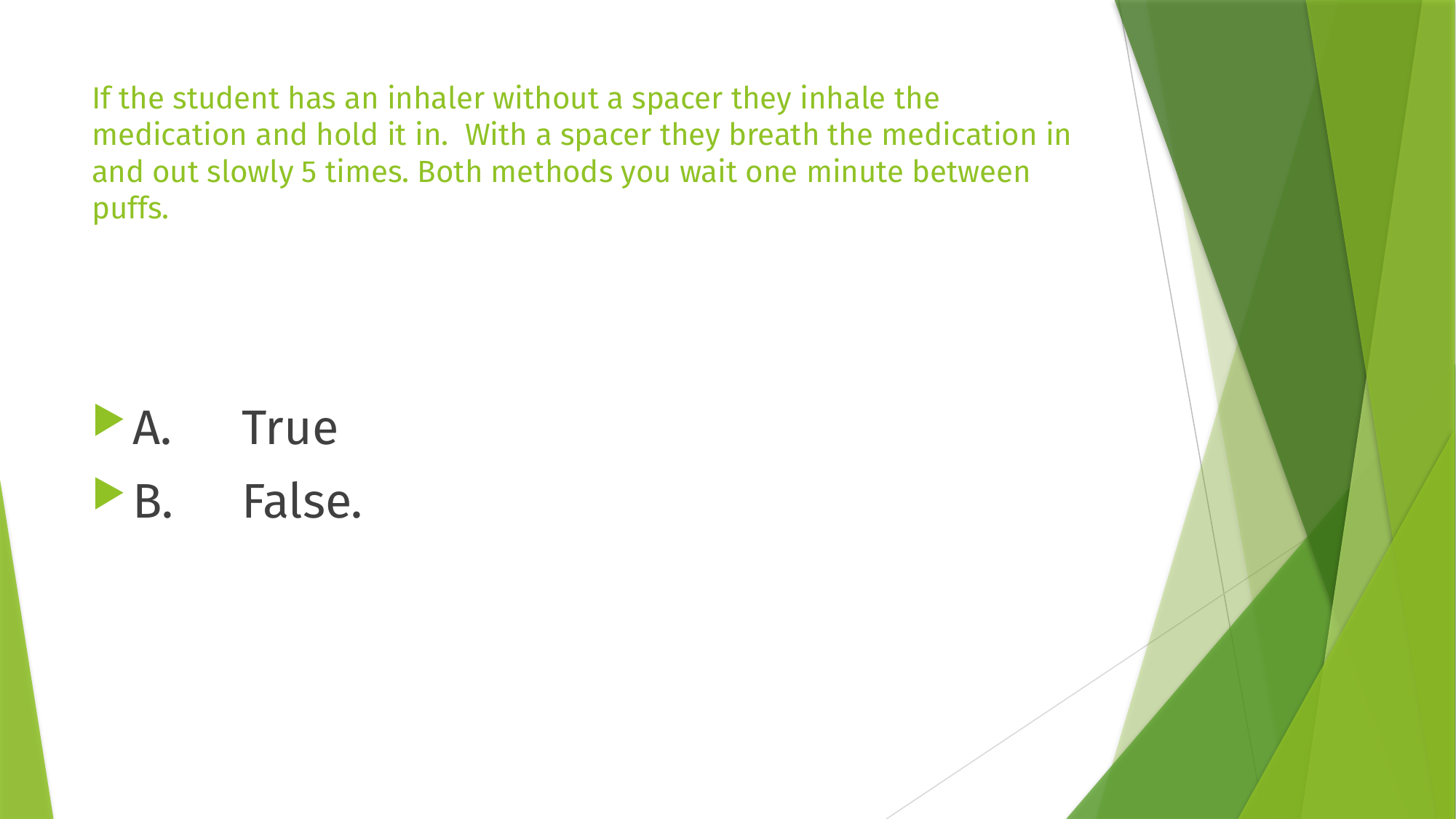

# If the student has an inhaler without a spacer they inhale the medication and hold it in.  With a spacer they breath the medication in and out slowly 5 times. Both methods you wait one minute between puffs.
A.	True
B.	False.